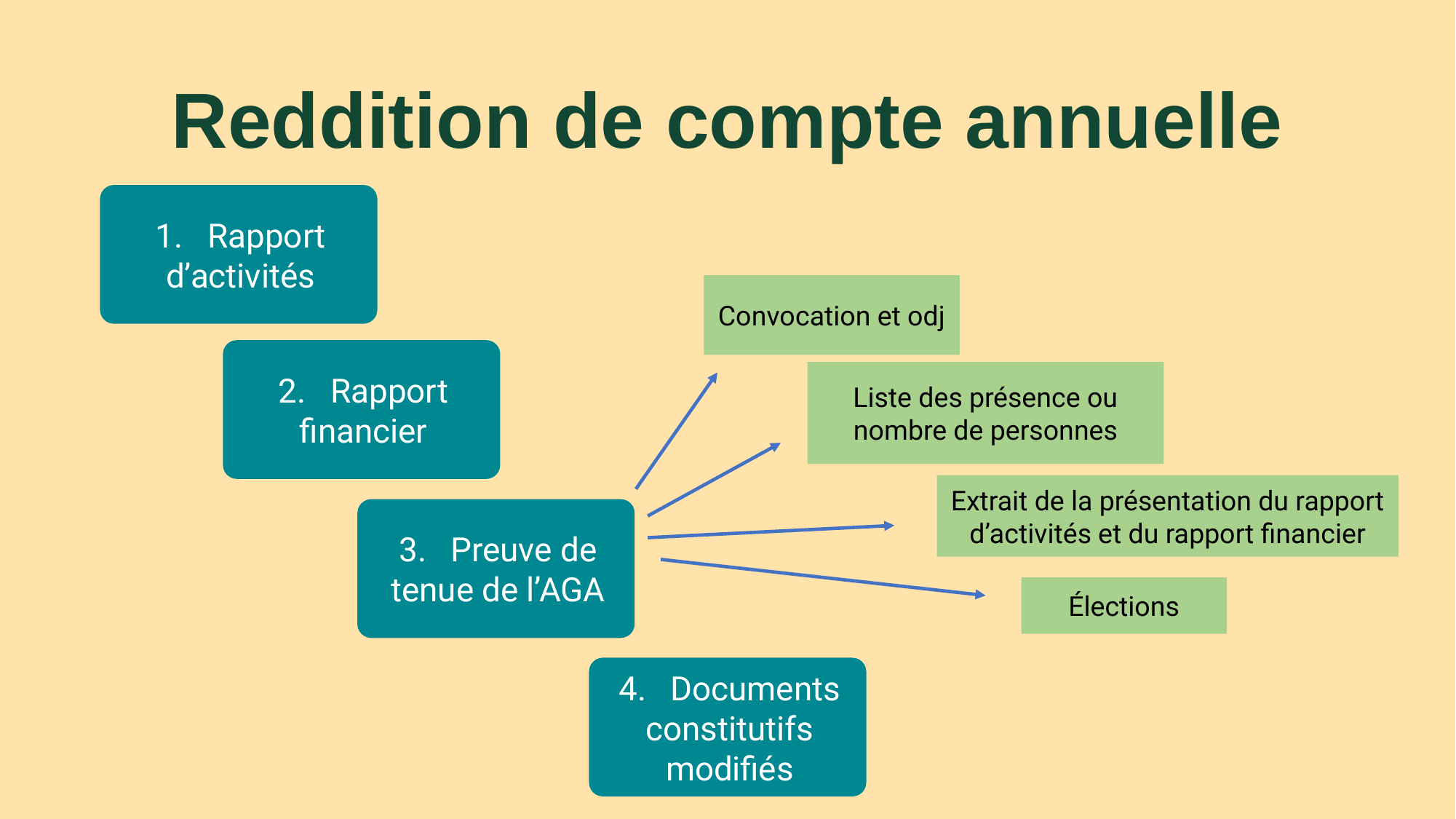

# Reddition de compte annuelle
1.   Rapport d’activités
2.   Rapport financier
3.   Preuve de tenue de l’AGA
4.   Documents constitutifs modifiés
Convocation et odj
Liste des présence ou nombre de personnes
Extrait de la présentation du rapport d’activités et du rapport financier
Élections